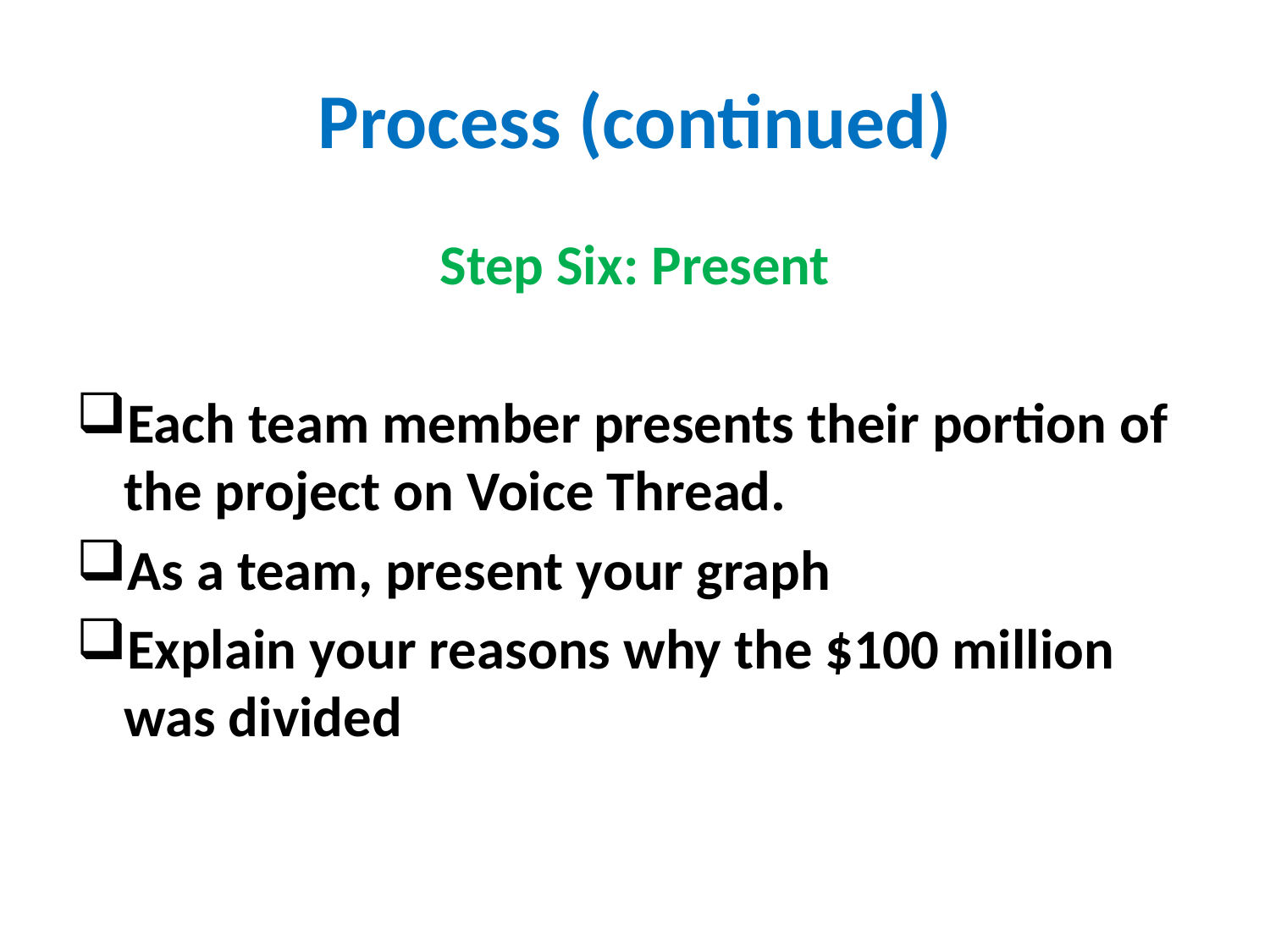

# Process (continued)
Step Six: Present

Each team member presents their portion of the project on Voice Thread.
As a team, present your graph
Explain your reasons why the $100 million was divided